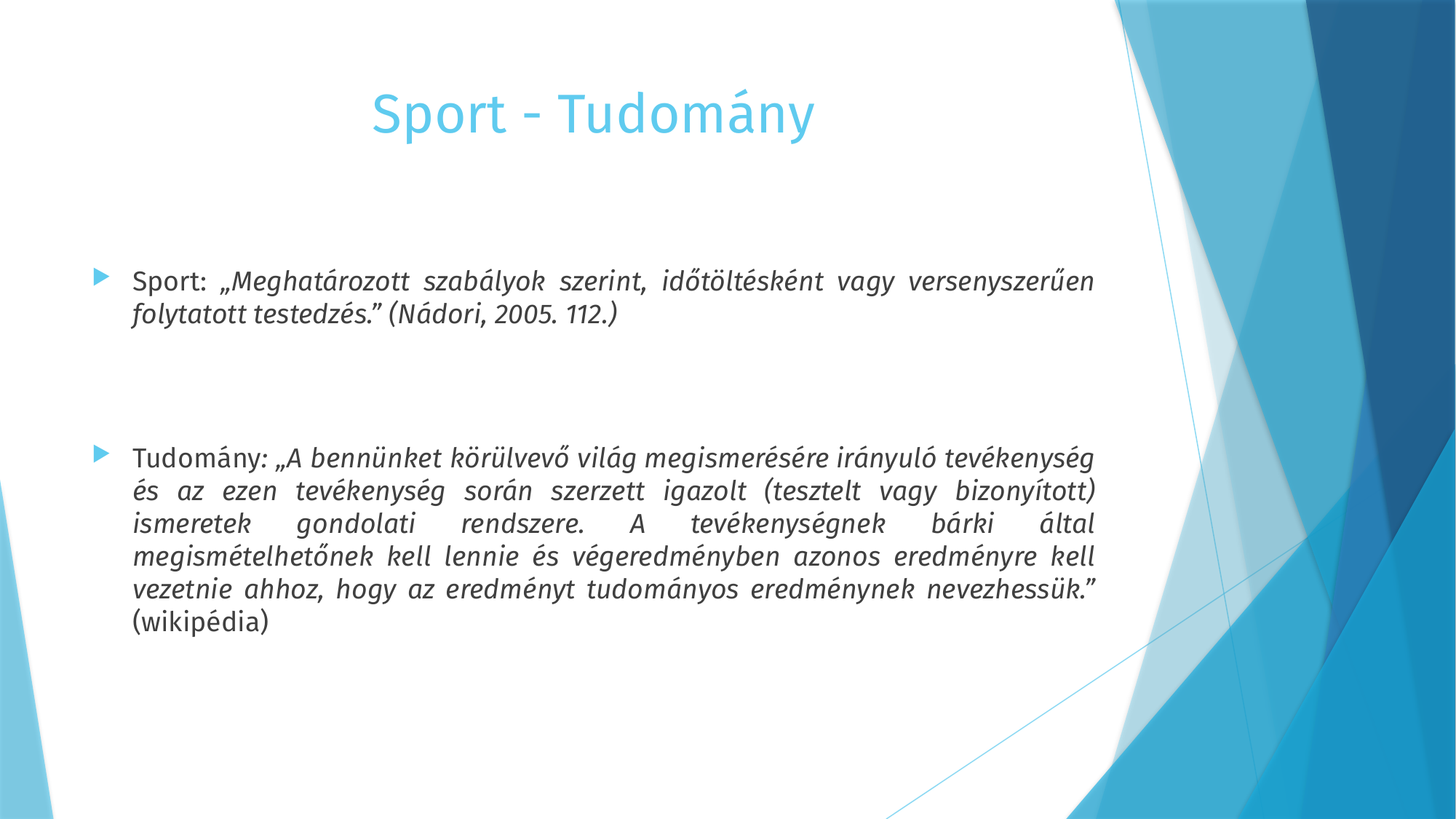

# Sport - Tudomány
Sport: „Meghatározott szabályok szerint, időtöltésként vagy versenyszerűen folytatott testedzés.” (Nádori, 2005. 112.)

Tudomány: „A bennünket körülvevő világ megismerésére irányuló tevékenység és az ezen tevékenység során szerzett igazolt (tesztelt vagy bizonyított) ismeretek gondolati rendszere. A tevékenységnek bárki által megismételhetőnek kell lennie és végeredményben azonos eredményre kell vezetnie ahhoz, hogy az eredményt tudományos eredménynek nevezhessük.” (wikipédia)